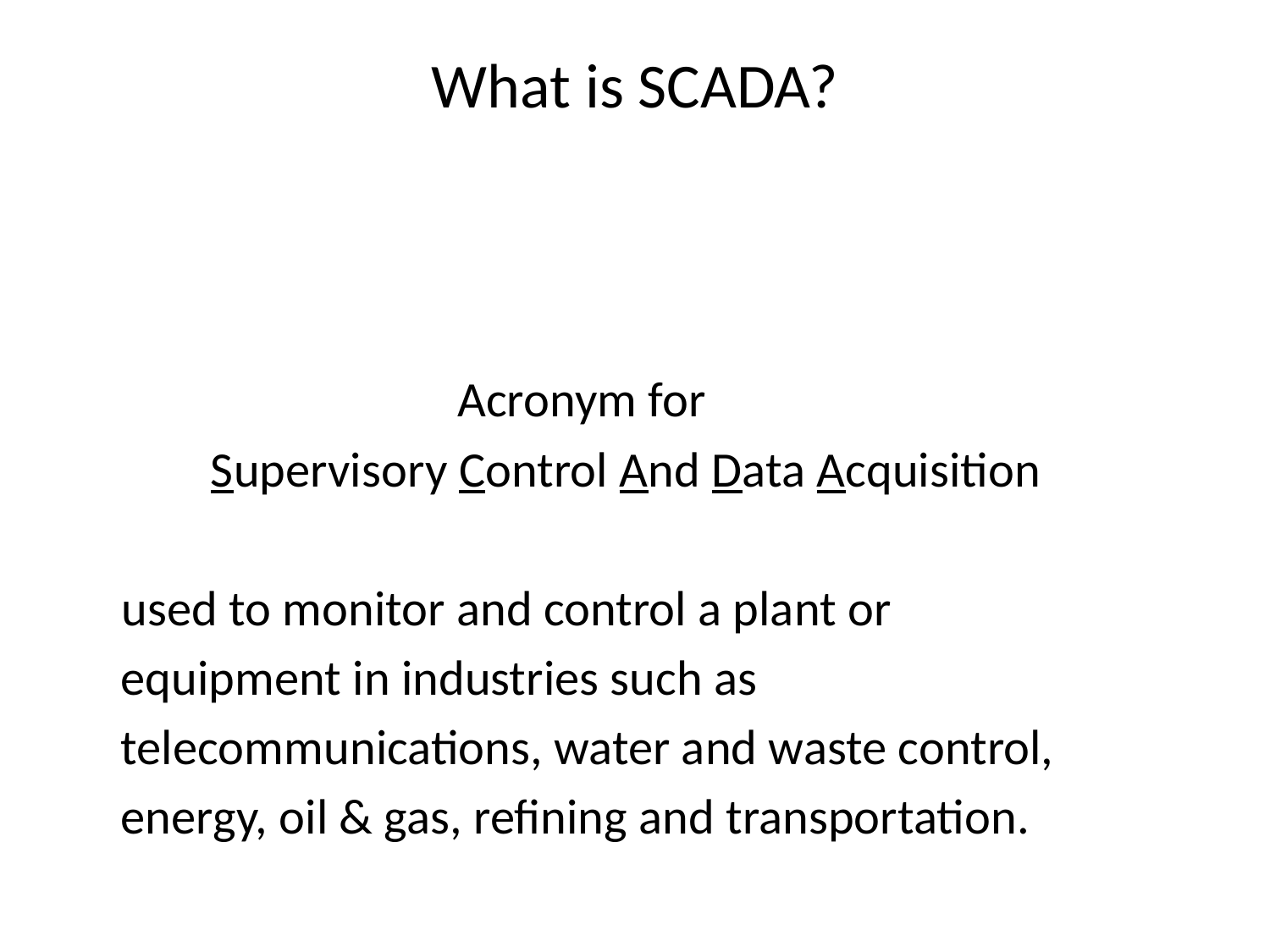

# What is SCADA?

                                  Acronym for
            Supervisory Control And Data Acquisition

used to monitor and control a plant or
    equipment in industries such as
    telecommunications, water and waste control,
    energy, oil & gas, refining and transportation.